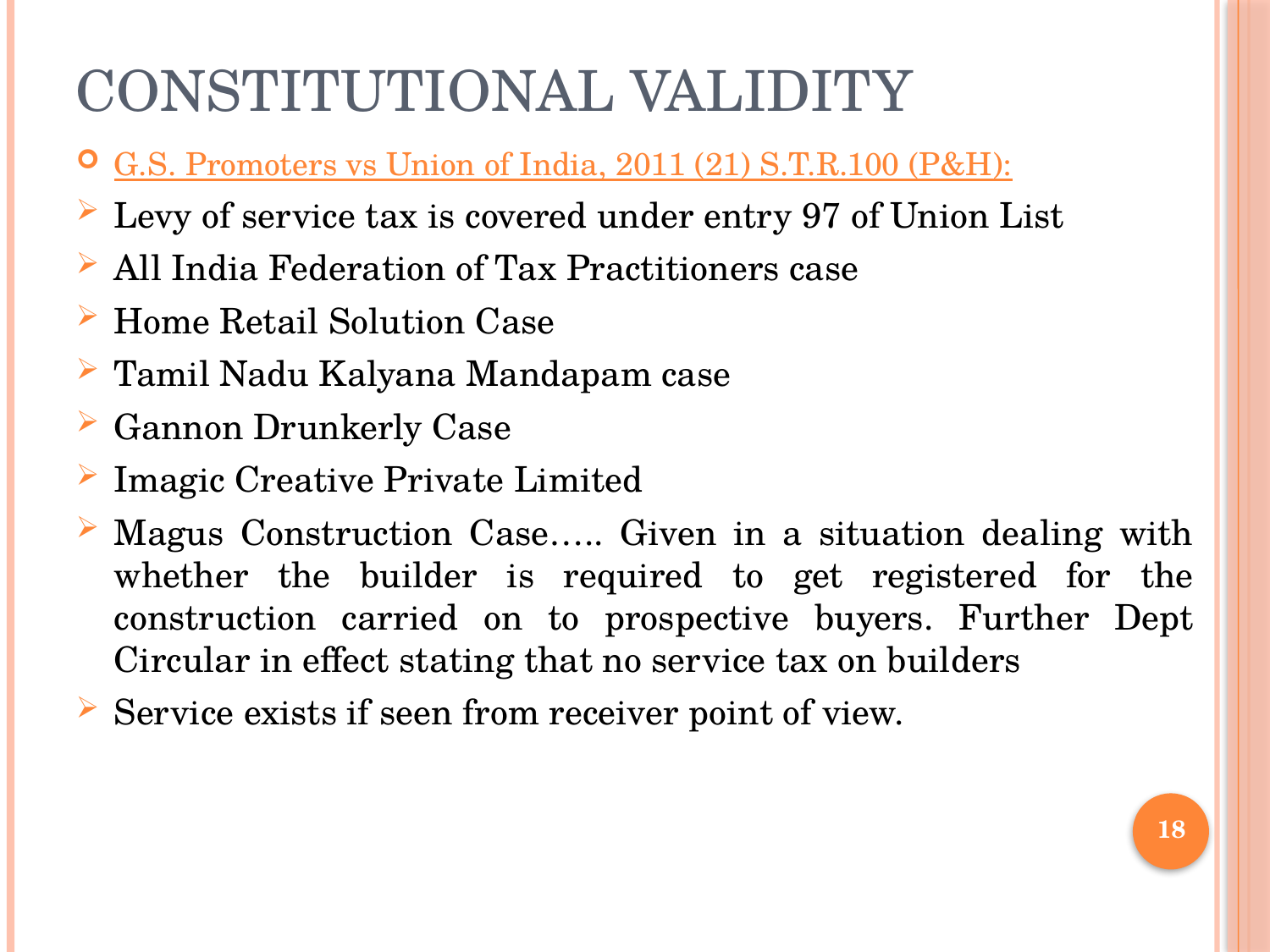

# Constitutional Validity
G.S. Promoters vs Union of India, 2011 (21) S.T.R.100 (P&H):
Levy of service tax is covered under entry 97 of Union List
All India Federation of Tax Practitioners case
Home Retail Solution Case
Tamil Nadu Kalyana Mandapam case
Gannon Drunkerly Case
Imagic Creative Private Limited
Magus Construction Case….. Given in a situation dealing with whether the builder is required to get registered for the construction carried on to prospective buyers. Further Dept Circular in effect stating that no service tax on builders
Service exists if seen from receiver point of view.
18